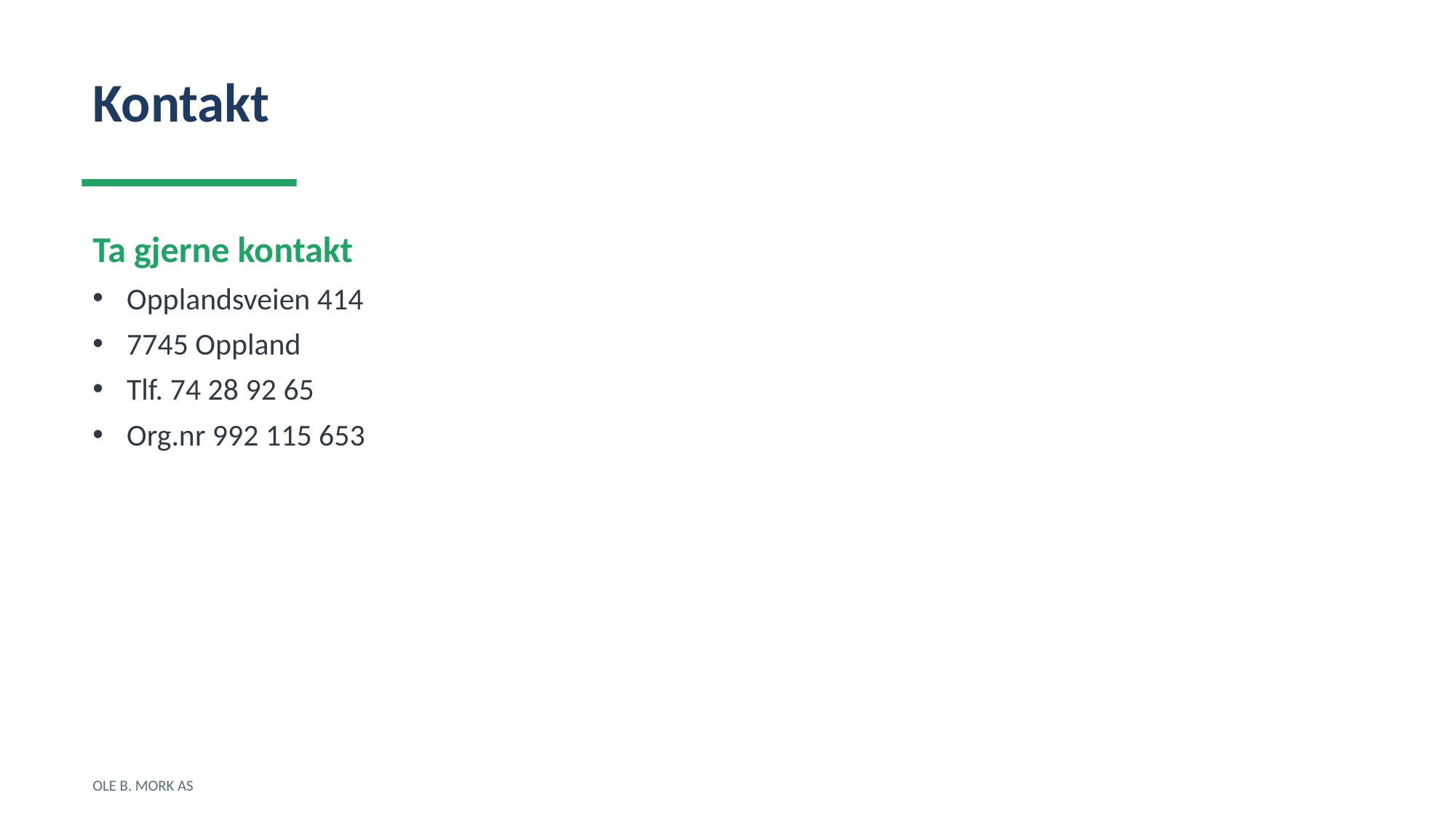

Kontakt

Ta gjerne kontakt
Opplandsveien 414
7745 Oppland
Tlf. 74 28 92 65
Org.nr 992 115 653
OLE B. MORK AS